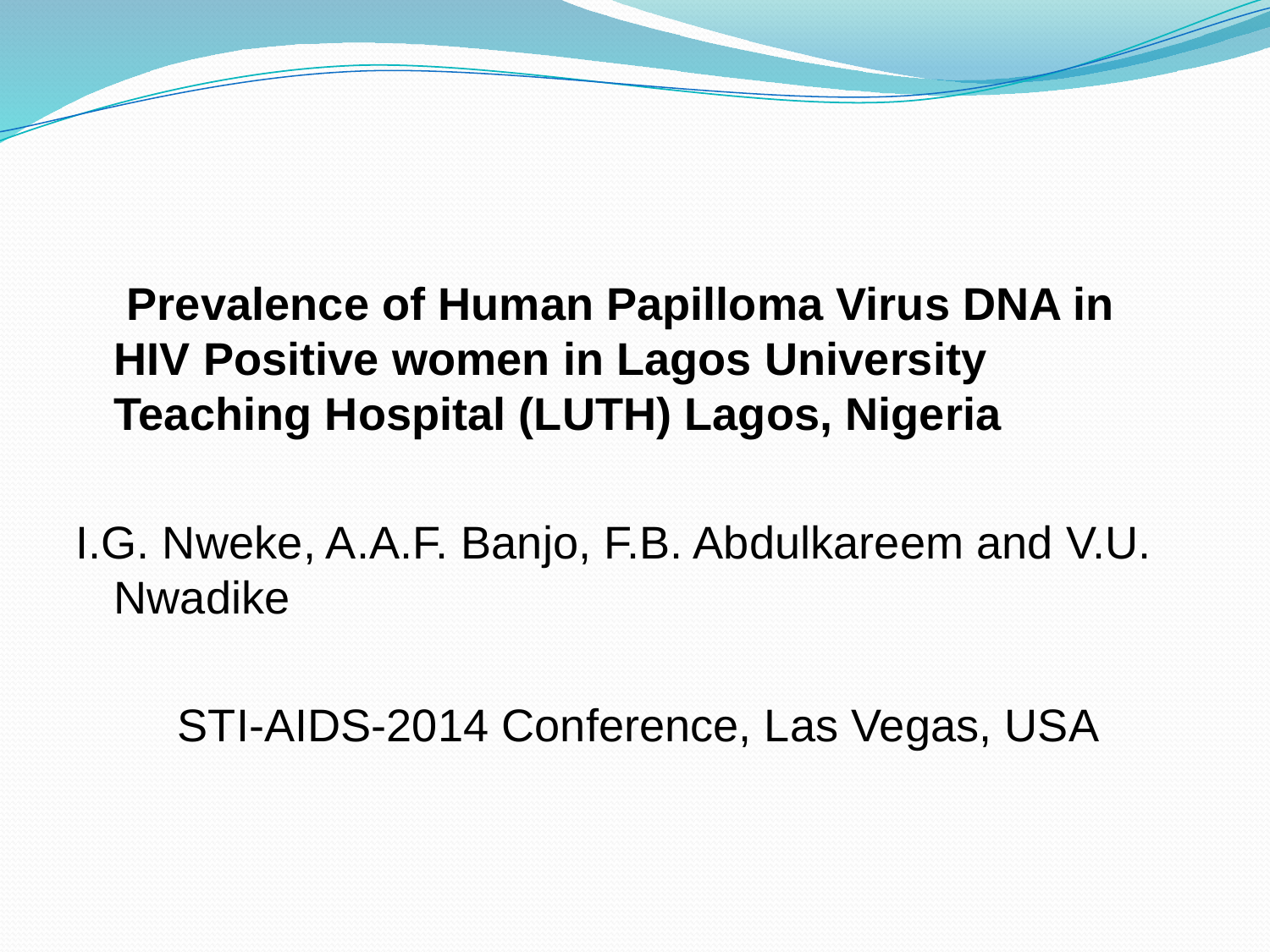

Prevalence of Human Papilloma Virus DNA in HIV Positive women in Lagos University Teaching Hospital (LUTH) Lagos, Nigeria

I.G. Nweke, A.A.F. Banjo, F.B. Abdulkareem and V.U. Nwadike

        STI-AIDS-2014 Conference, Las Vegas, USA